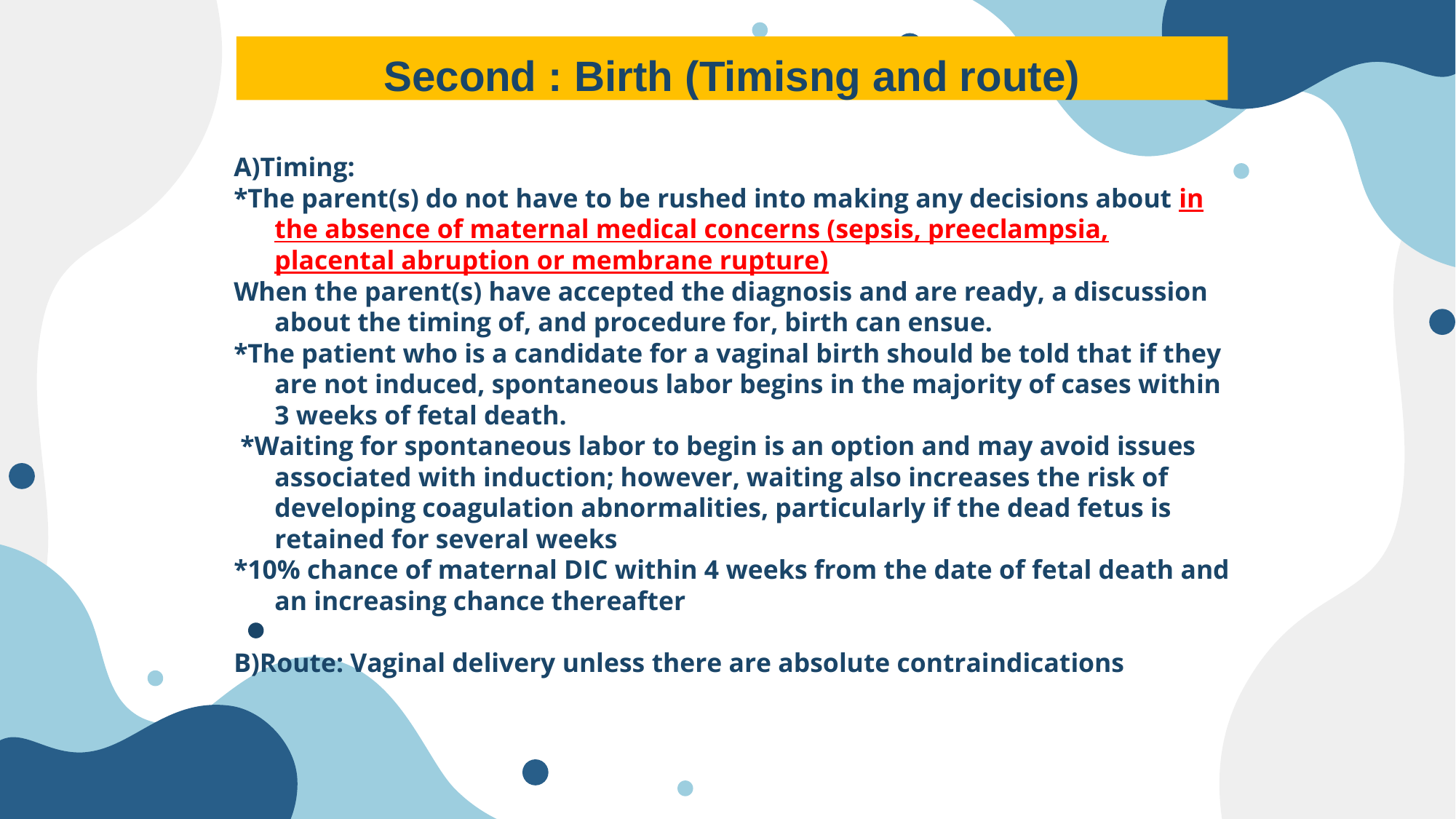

# Second : Birth (Timisng and route)

A)Timing:
*The parent(s) do not have to be rushed into making any decisions about in the absence of maternal medical concerns (sepsis, preeclampsia, placental abruption or membrane rupture)
When the parent(s) have accepted the diagnosis and are ready, a discussion about the timing of, and procedure for, birth can ensue.
*The patient who is a candidate for a vaginal birth should be told that if they are not induced, spontaneous labor begins in the majority of cases within 3 weeks of fetal death.
 *Waiting for spontaneous labor to begin is an option and may avoid issues associated with induction; however, waiting also increases the risk of developing coagulation abnormalities, particularly if the dead fetus is retained for several weeks
*10% chance of maternal DIC within 4 weeks from the date of fetal death and an increasing chance thereafter

B)Route: Vaginal delivery unless there are absolute contraindications